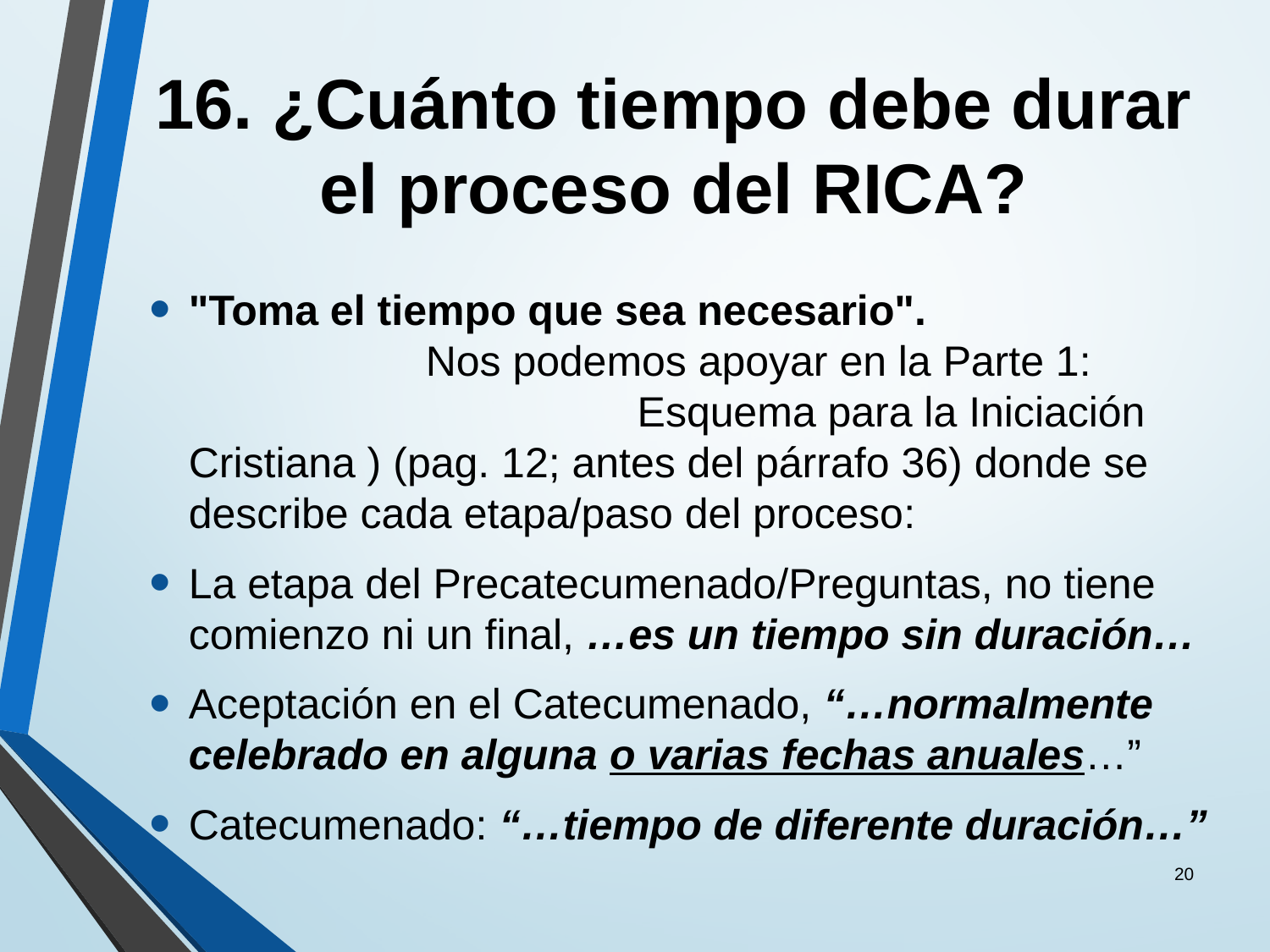

# 16. ¿Cuánto tiempo debe durar el proceso del RICA?
"Toma el tiempo que sea necesario".                                                Nos podemos apoyar en la Parte 1:                                                    Esquema para la Iniciación Cristiana ) (pag. 12; antes del párrafo 36) donde se describe cada etapa/paso del proceso:
La etapa del Precatecumenado/Preguntas, no tiene comienzo ni un final, …es un tiempo sin duración…
Aceptación en el Catecumenado, “…normalmente celebrado en alguna o varias fechas anuales…”
Catecumenado: “…tiempo de diferente duración…”
20